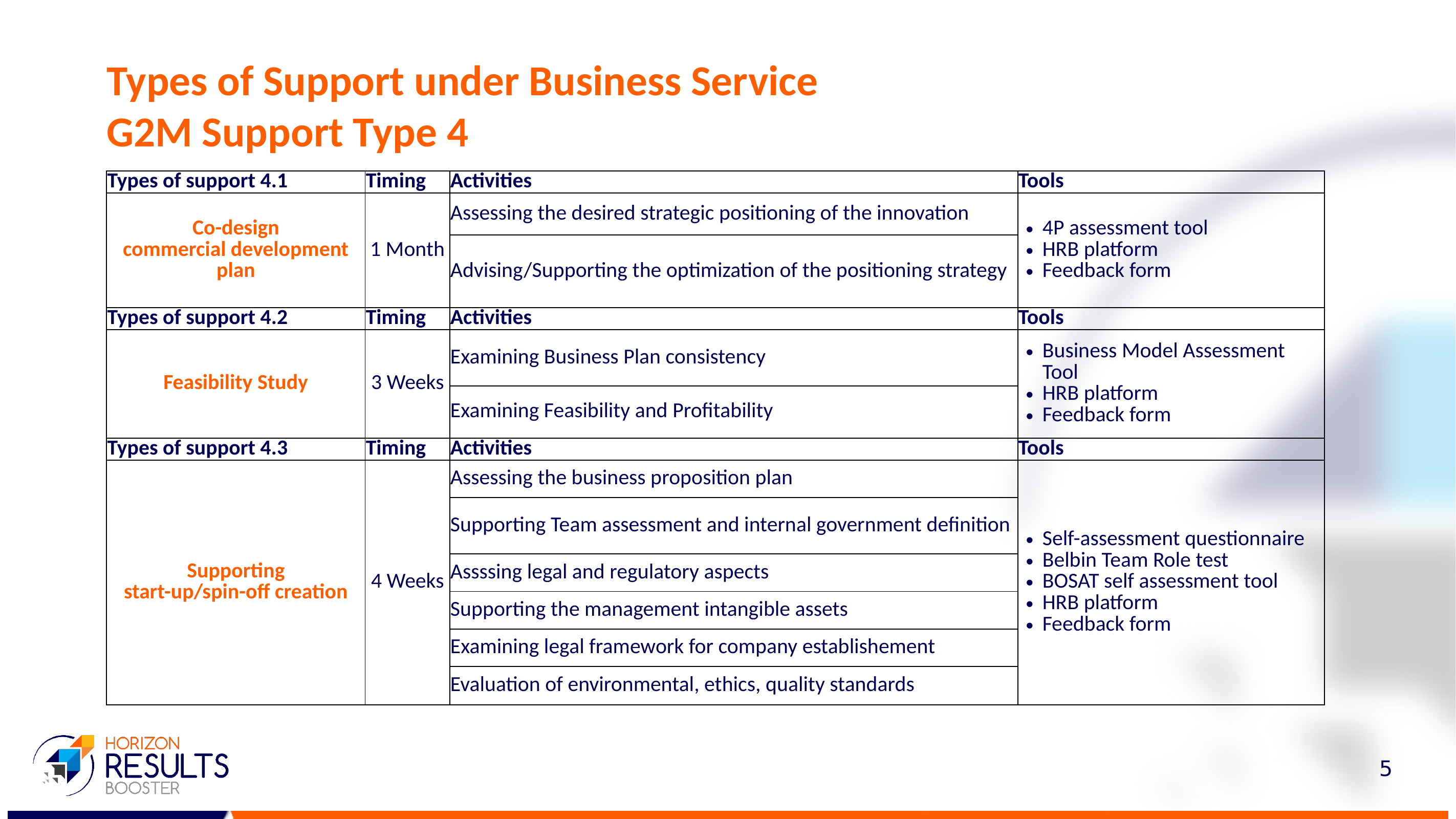

# Types of Support under Business Service G2M Support Type 4
| Types of support 4.1 | Timing | Activities | Tools |
| --- | --- | --- | --- |
| Co-design commercial development plan | 1 Month | Assessing the desired strategic positioning of the innovation | 4P assessment tool HRB platform Feedback form |
|  |  | Advising/Supporting the optimization of the positioning strategy | HRB platform |
| Types of support 4.2 | Timing | Activities | Tools |
| Feasibility Study | 3 Weeks | Examining Business Plan consistency | Business Model Assessment Tool HRB platform Feedback form |
|  |  | Examining Feasibility and Profitability |  |
| Types of support 4.3 | Timing | Activities | Tools |
| Supporting start-up/spin-off creation | 4 Weeks | Assessing the business proposition plan | Self-assessment questionnaire Belbin Team Role test BOSAT self assessment tool HRB platform Feedback form |
|  |  | Supporting Team assessment and internal government definition | Belbin Team Role test |
|  |  | Assssing legal and regulatory aspects | AYR © self-assessment tool |
|  |  | Supporting the management intangible assets | HRB platform |
|  |  | Examining legal framework for company establishement | Feedback form |
|  |  | Evaluation of environmental, ethics, quality standards |  |
5